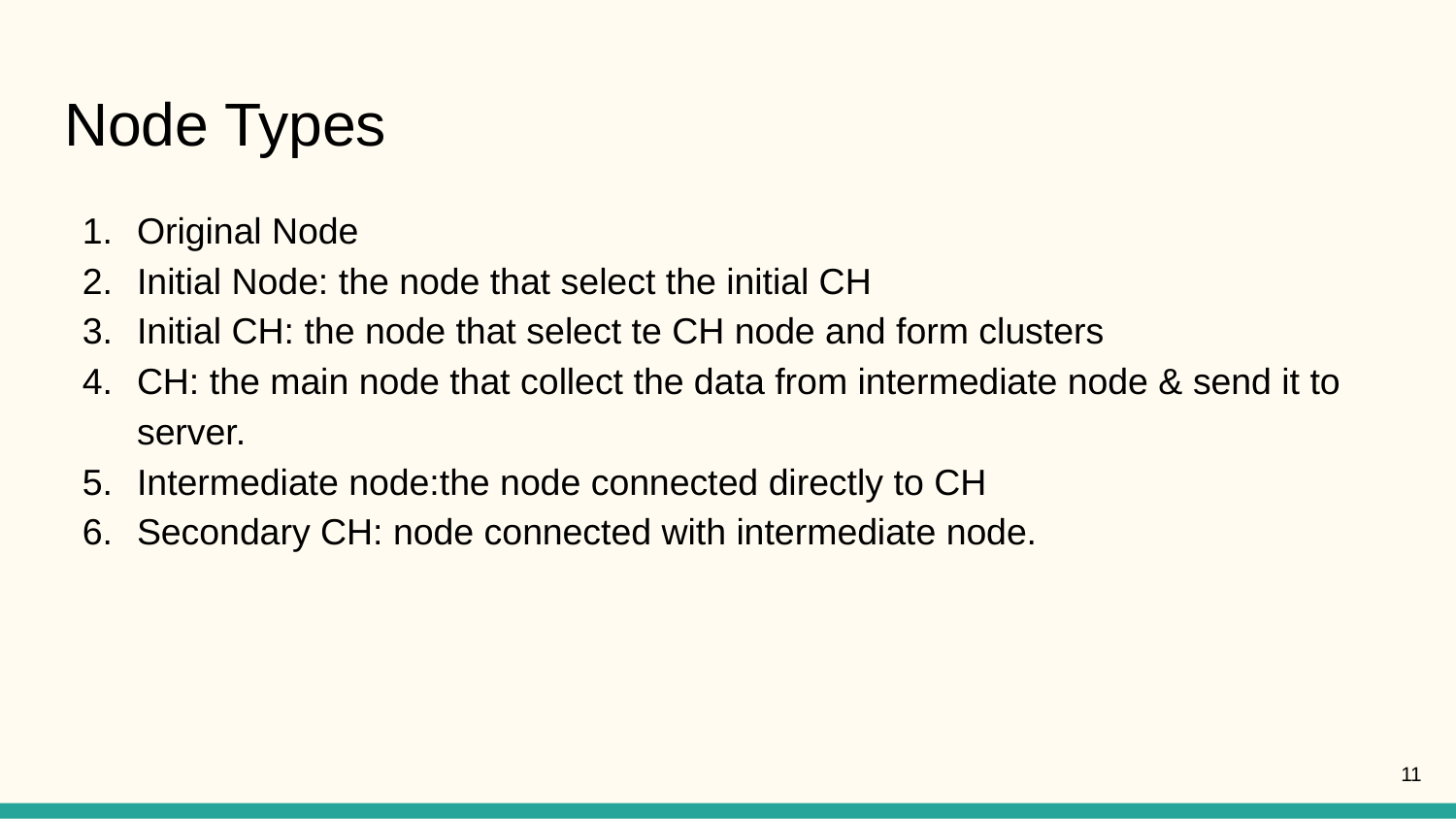

# Node Types
Original Node
Initial Node: the node that select the initial CH
Initial CH: the node that select te CH node and form clusters
CH: the main node that collect the data from intermediate node & send it to server.
Intermediate node:the node connected directly to CH
Secondary CH: node connected with intermediate node.

11